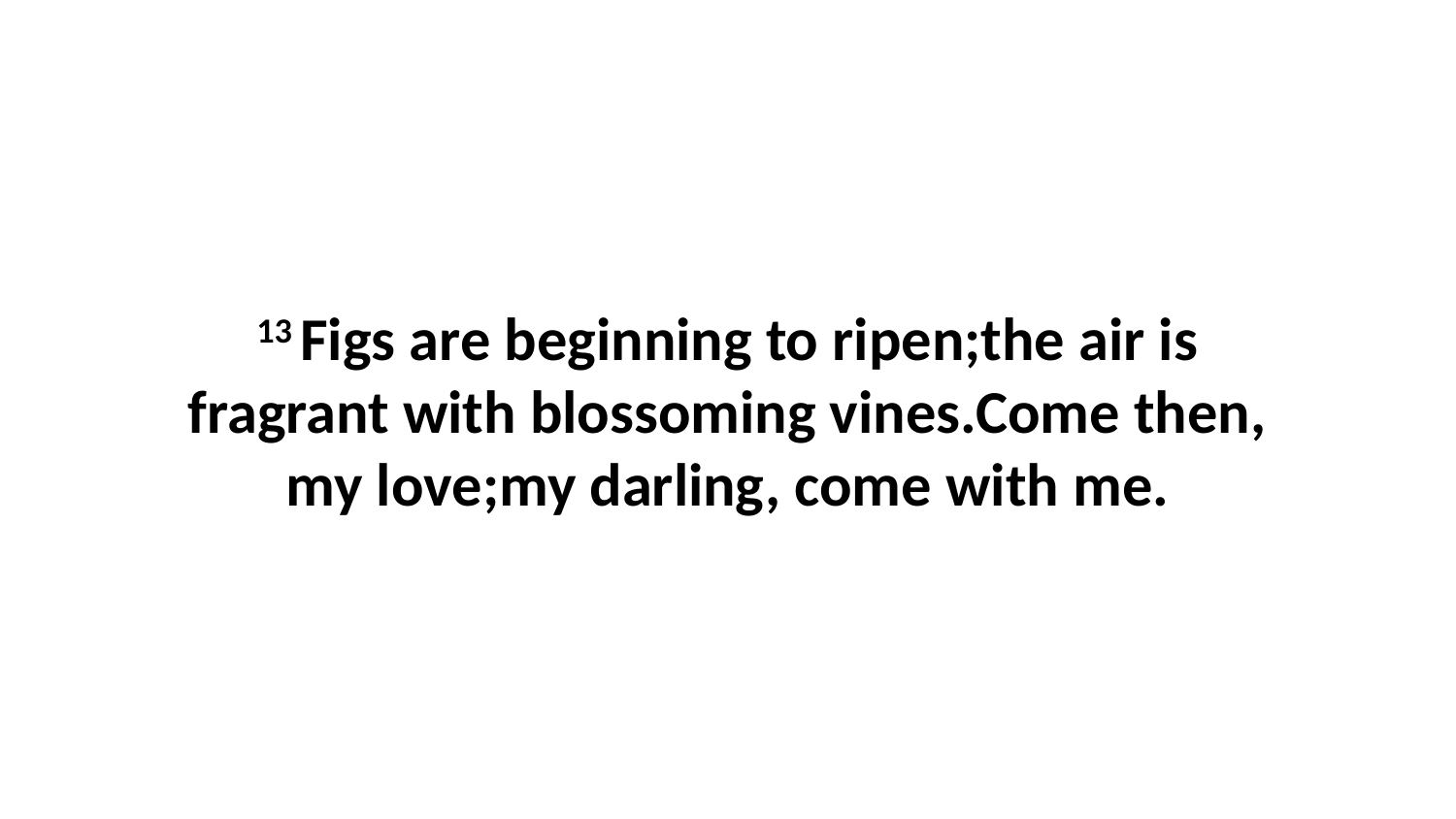

13 Figs are beginning to ripen;the air is fragrant with blossoming vines.Come then, my love;my darling, come with me.